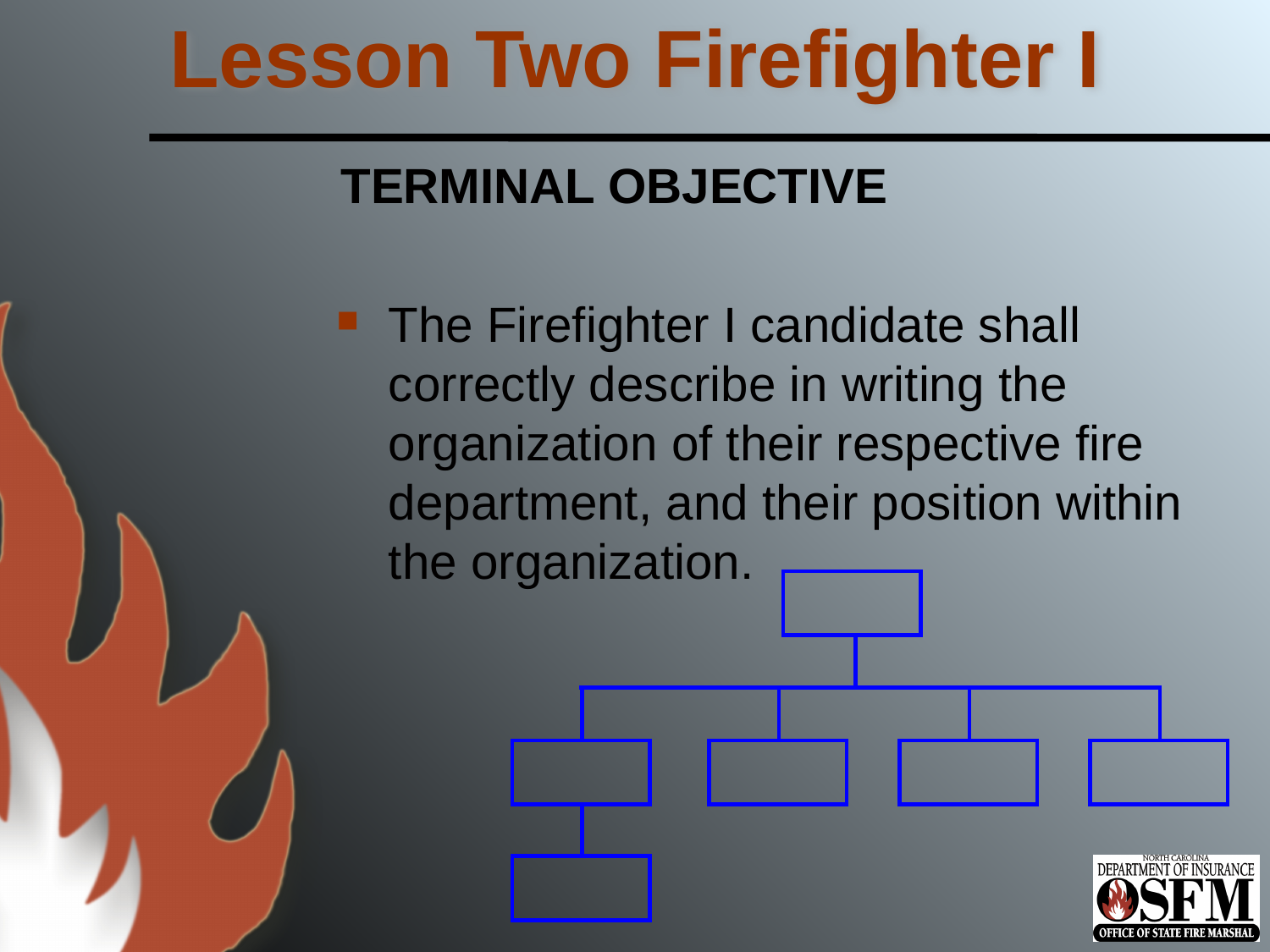

# Lesson Two Firefighter I
TERMINAL OBJECTIVE

The Firefighter I candidate shall correctly describe in writing the organization of their respective fire department, and their position within the organization.